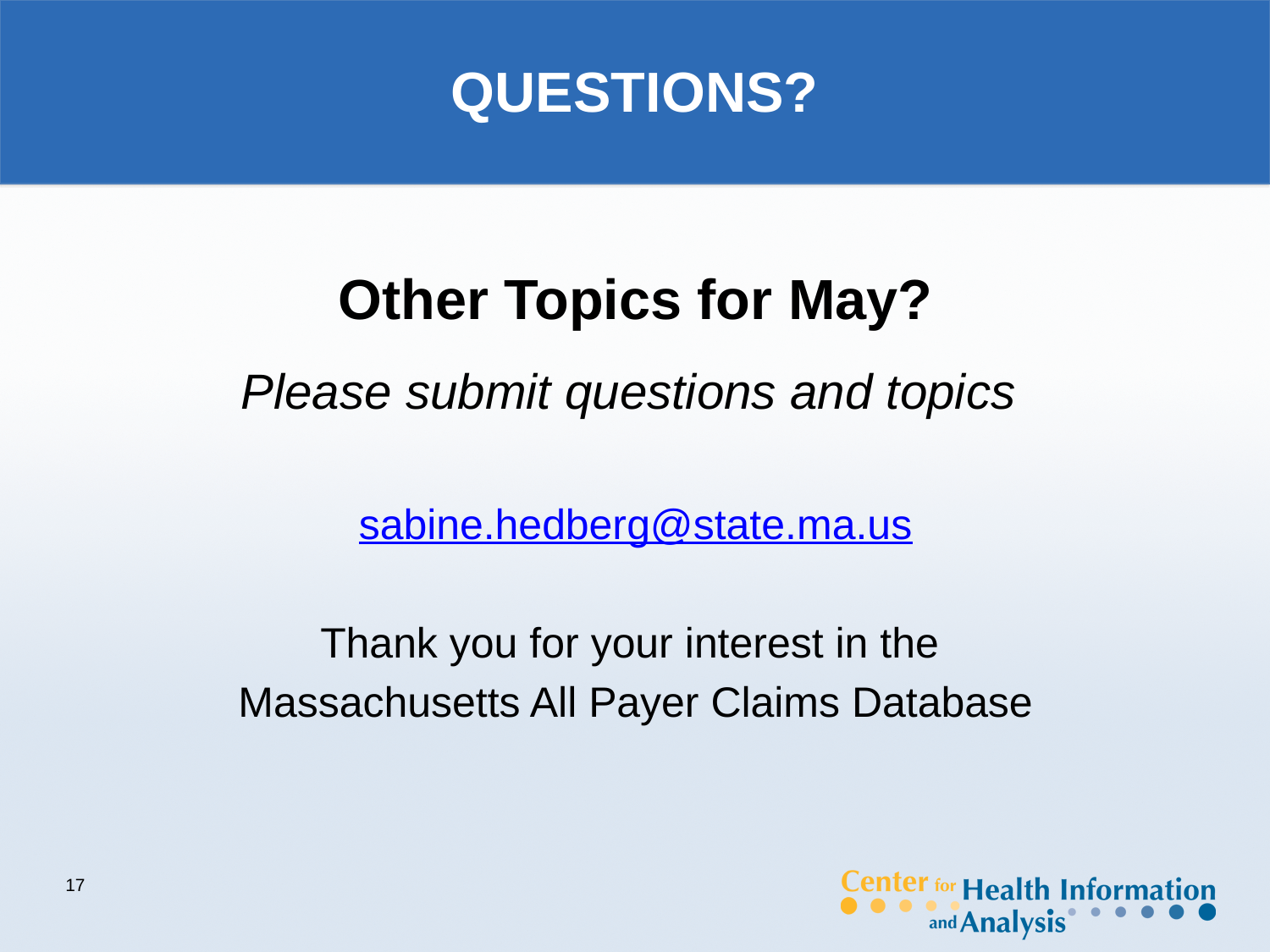

# QUESTIONS?
Other Topics for May?

Please submit questions and topics

sabine.hedberg@state.ma.us

Thank you for your interest in the
Massachusetts All Payer Claims Database
17